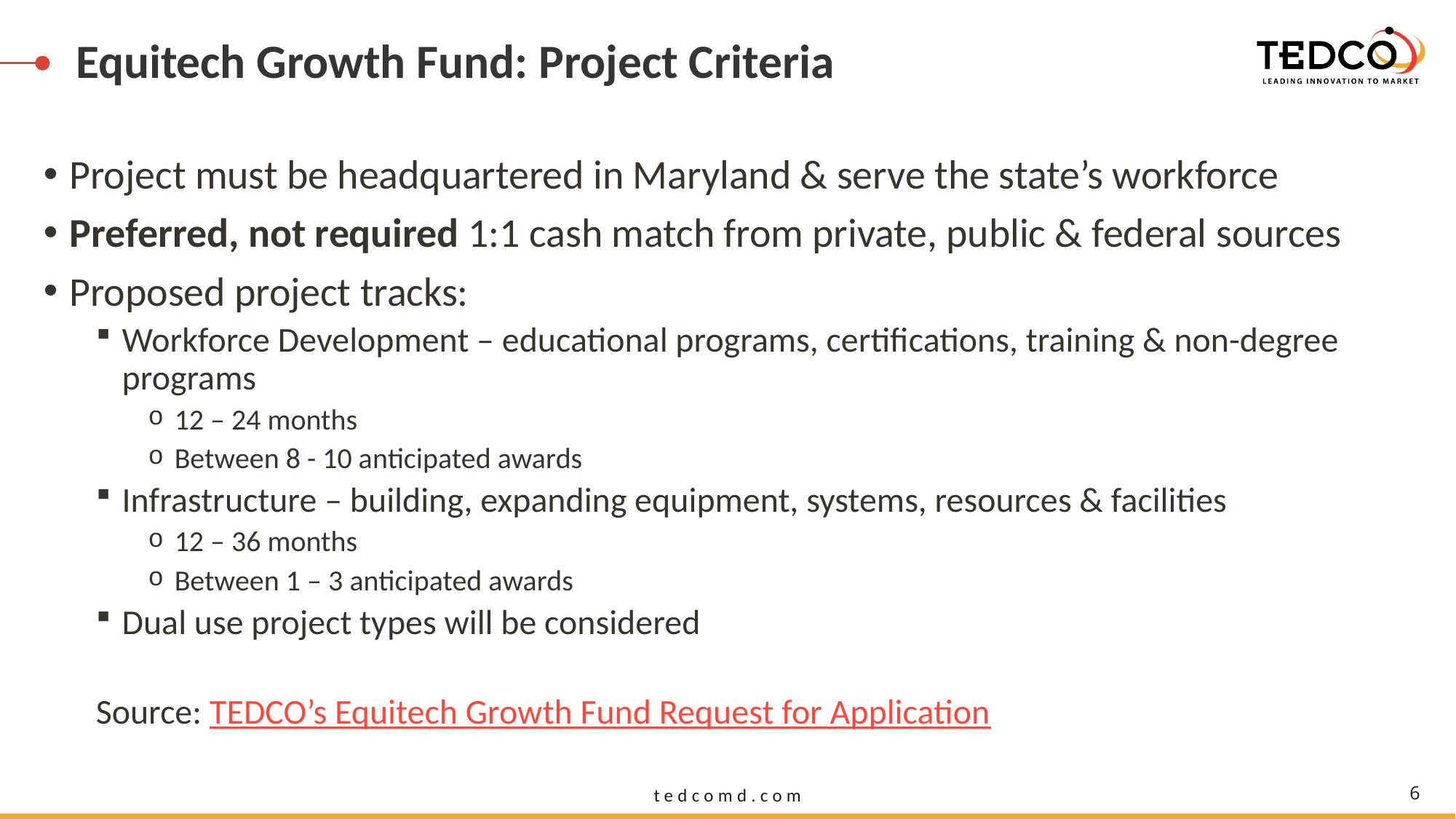

# Equitech Growth Fund: Project Criteria
Project must be headquartered in Maryland & serve the state’s workforce
Preferred, not required 1:1 cash match from private, public & federal sources
Proposed project tracks:
Workforce Development – educational programs, certifications, training & non-degree programs
12 – 24 months
Between 8 - 10 anticipated awards
Infrastructure – building, expanding equipment, systems, resources & facilities
12 – 36 months
Between 1 – 3 anticipated awards
Dual use project types will be considered

Source: TEDCO’s Equitech Growth Fund Request for Application

6
tedcomd.com